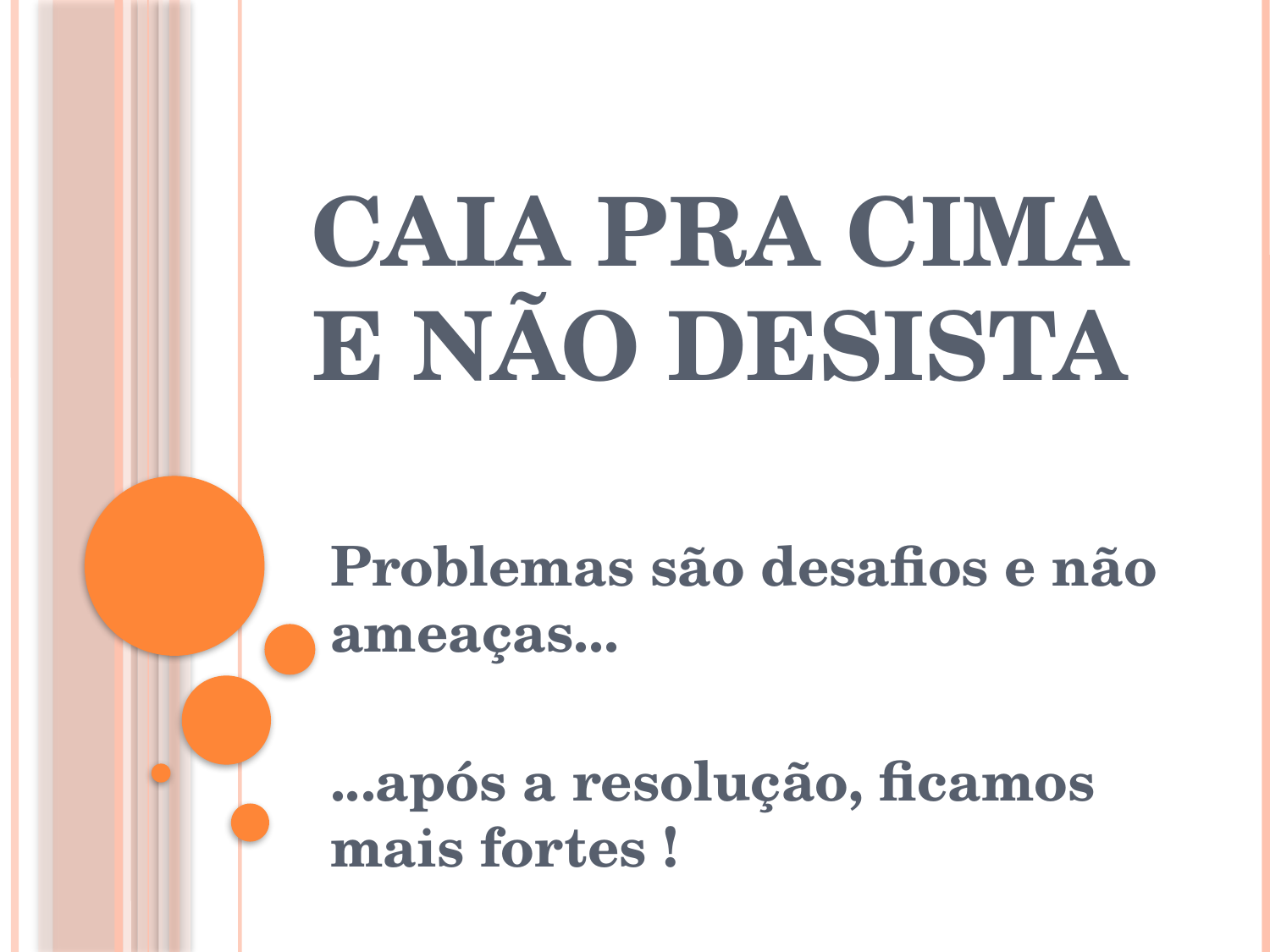

# Caia pra Cima e NÃO Desista

Problemas são desafios e não ameaças...

...após a resolução, ficamos mais fortes !